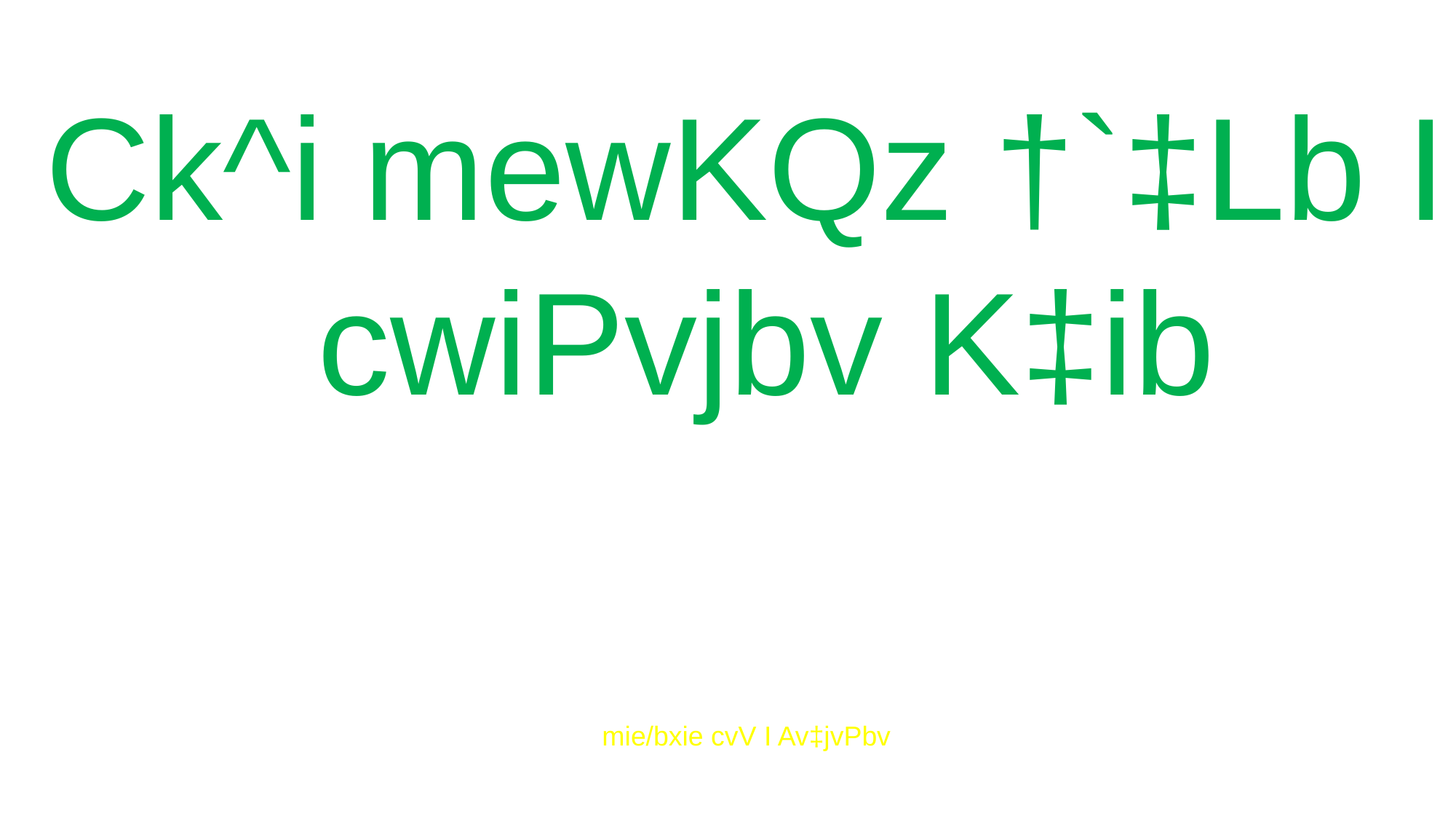

Ck^i mewKQz †`‡Lb I
 cwiPvjbv K‡ib

mie/bxie cvV I Av‡jvPbv